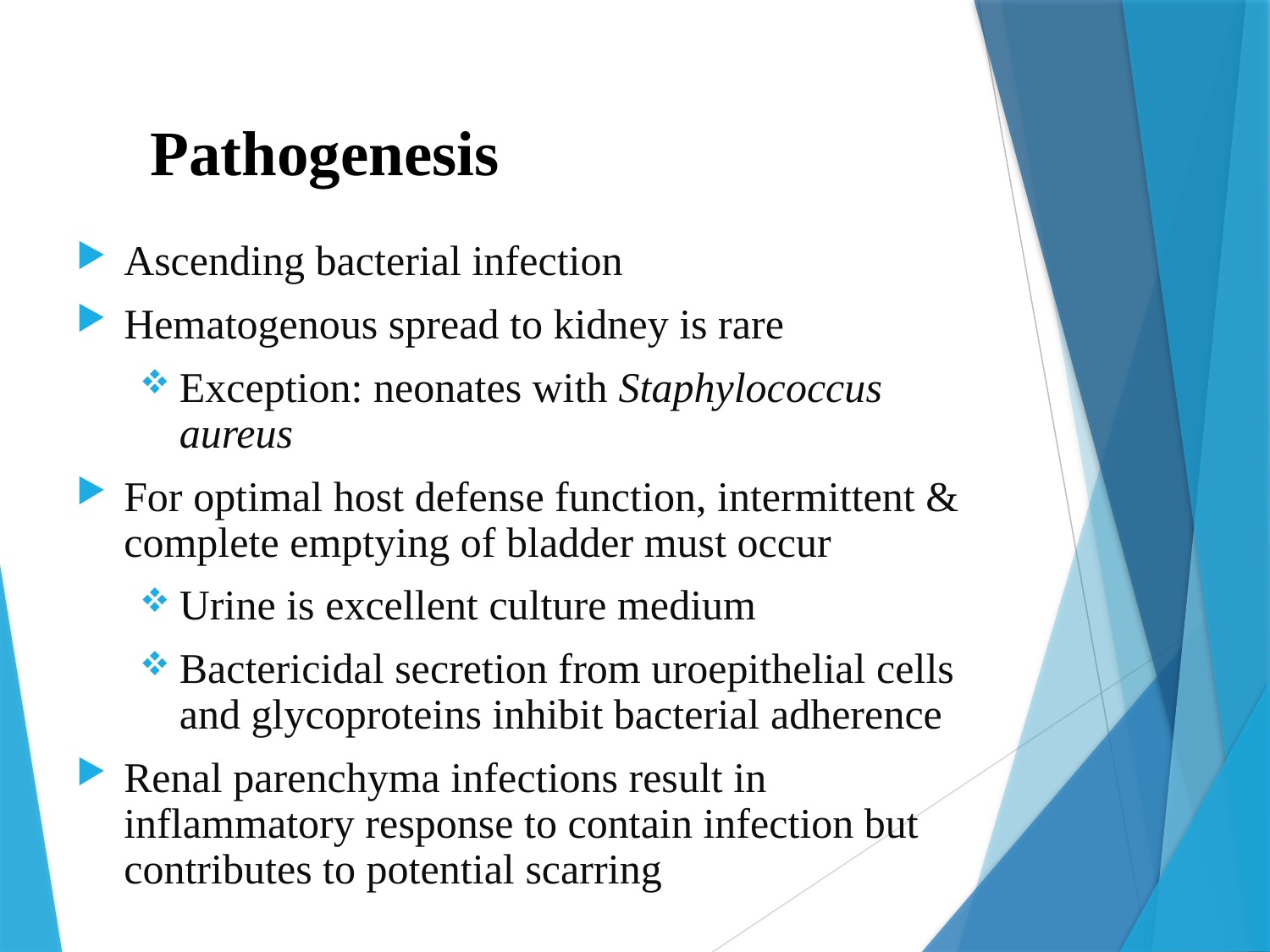

# Pathogenesis
Ascending bacterial infection
Hematogenous spread to kidney is rare
Exception: neonates with Staphylococcus aureus
For optimal host defense function, intermittent & complete emptying of bladder must occur
Urine is excellent culture medium
Bactericidal secretion from uroepithelial cells and glycoproteins inhibit bacterial adherence
Renal parenchyma infections result in inflammatory response to contain infection but contributes to potential scarring